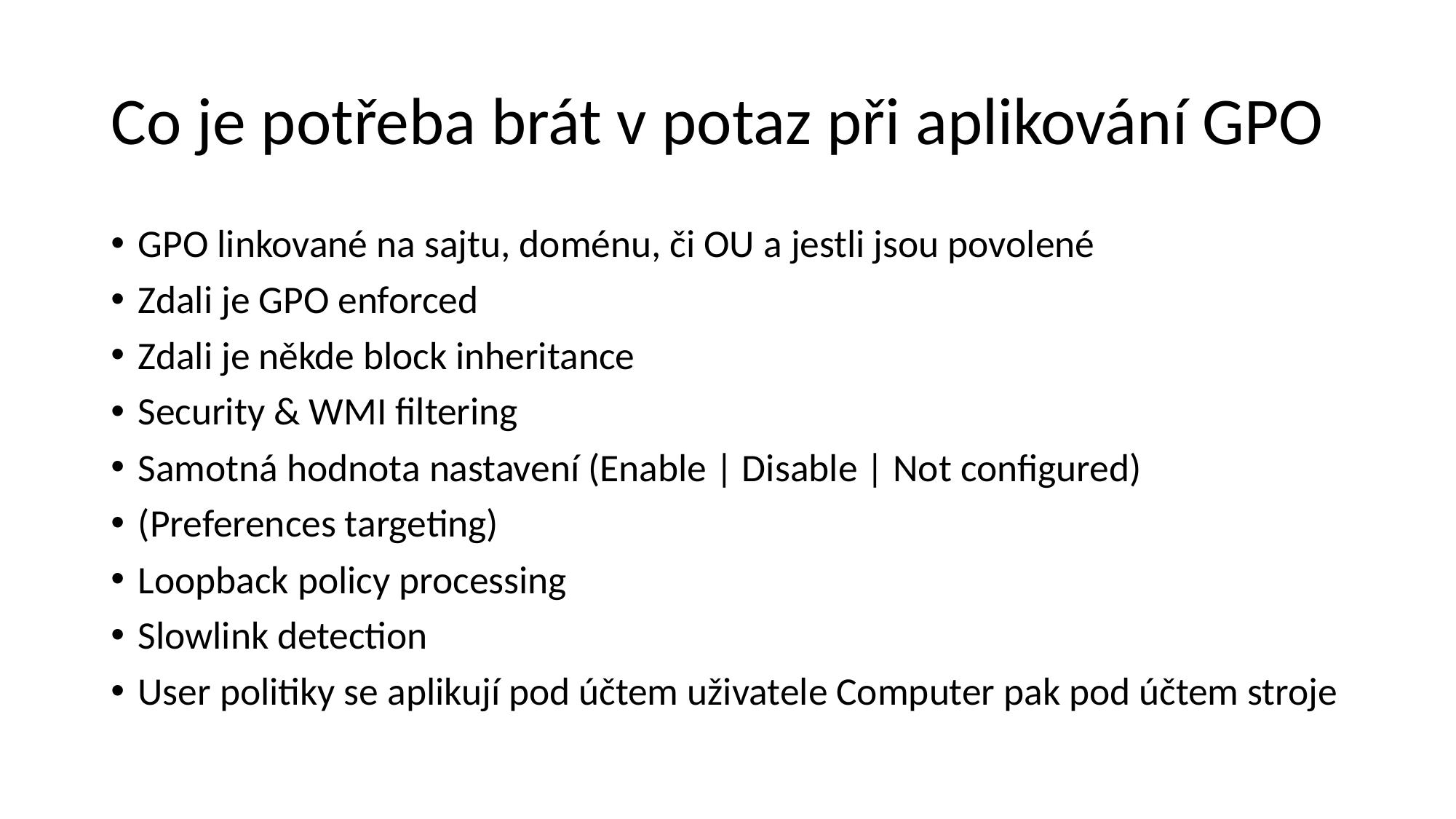

# Co je potřeba brát v potaz při aplikování GPO
GPO linkované na sajtu, doménu, či OU a jestli jsou povolené
Zdali je GPO enforced
Zdali je někde block inheritance
Security & WMI filtering
Samotná hodnota nastavení (Enable | Disable | Not configured)
(Preferences targeting)
Loopback policy processing
Slowlink detection
User politiky se aplikují pod účtem uživatele Computer pak pod účtem stroje